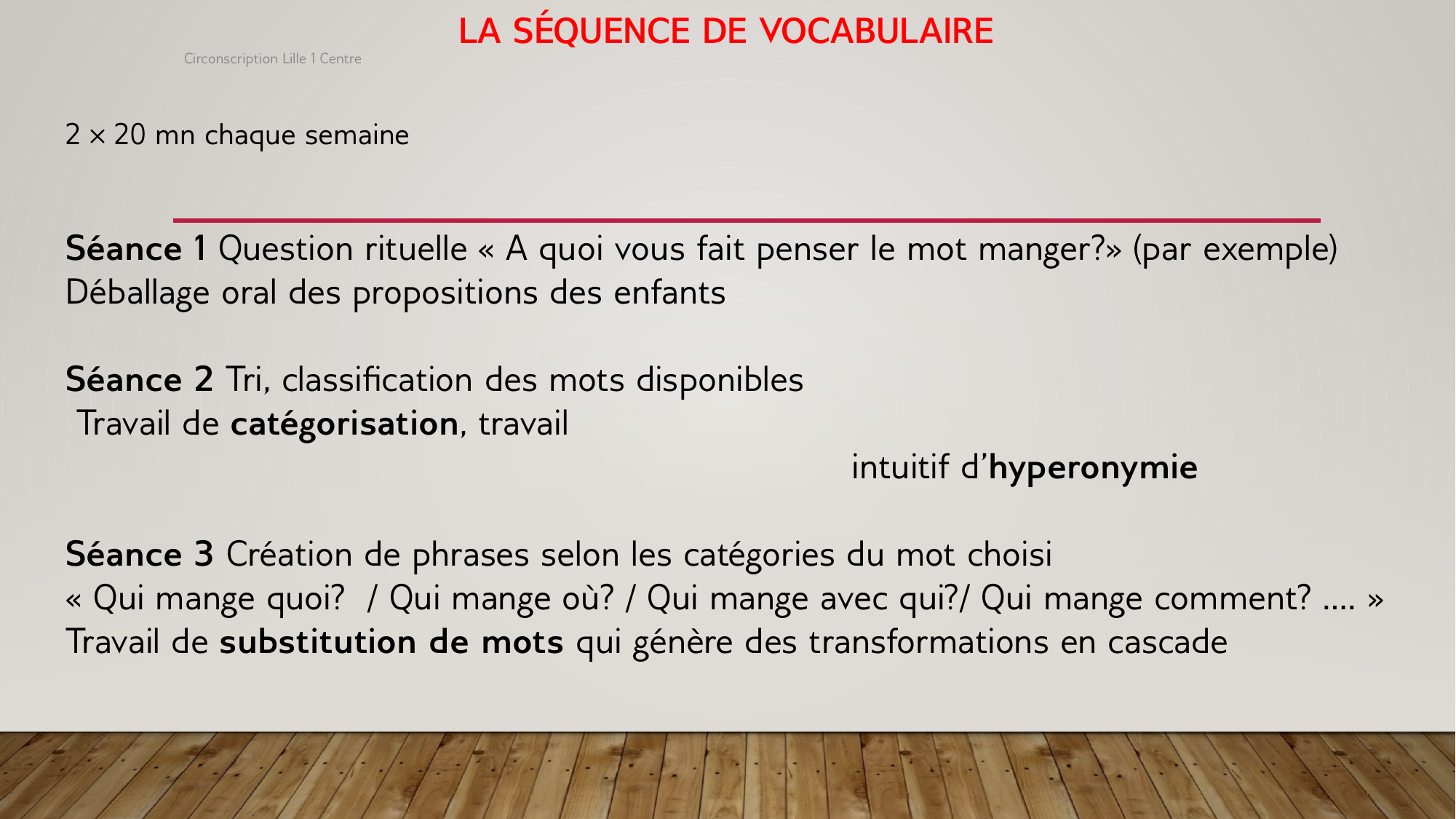

# La séquence de vocabulaire
Circonscription Lille 1 Centre
2 × 20 mn chaque semaine

Séance 1 Question rituelle « A quoi vous fait penser le mot manger?» (par exemple)
Déballage oral des propositions des enfants

Séance 2 Tri, classification des mots disponibles
 Travail de catégorisation, travail  															  intuitif d’hyperonymie

Séance 3 Création de phrases selon les catégories du mot choisi
« Qui mange quoi?  / Qui mange où? / Qui mange avec qui?/ Qui mange comment? …. »
Travail de substitution de mots qui génère des transformations en cascade